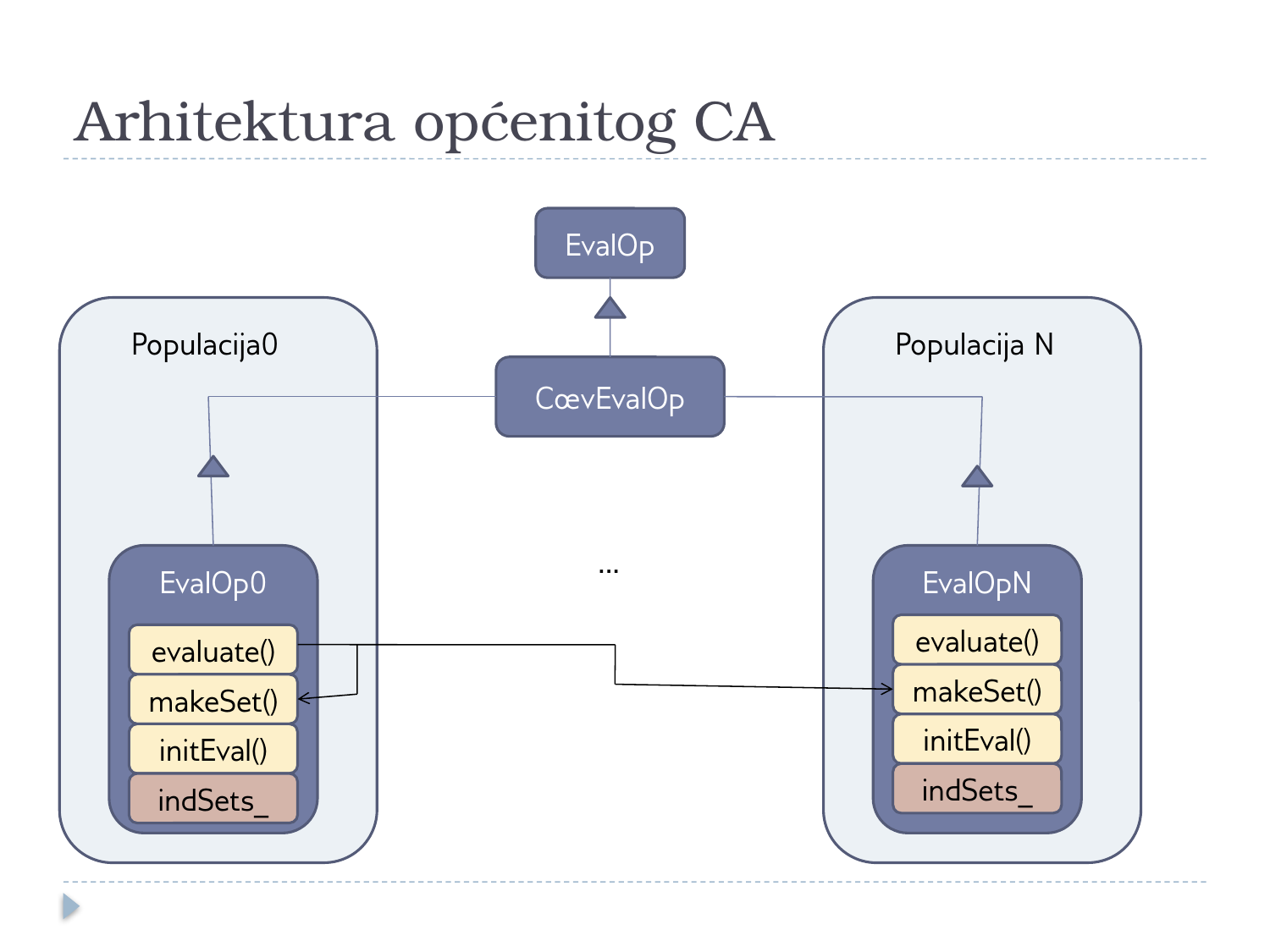

# Arhitektura općenitog CA
EvalOp

Populacija0
Populacija N
CoevEvalOp

...
EvalOp0

EvalOpN
evaluate()
evaluate()
makeSet()
makeSet()
initEval()
initEval()
indSets_
indSets_